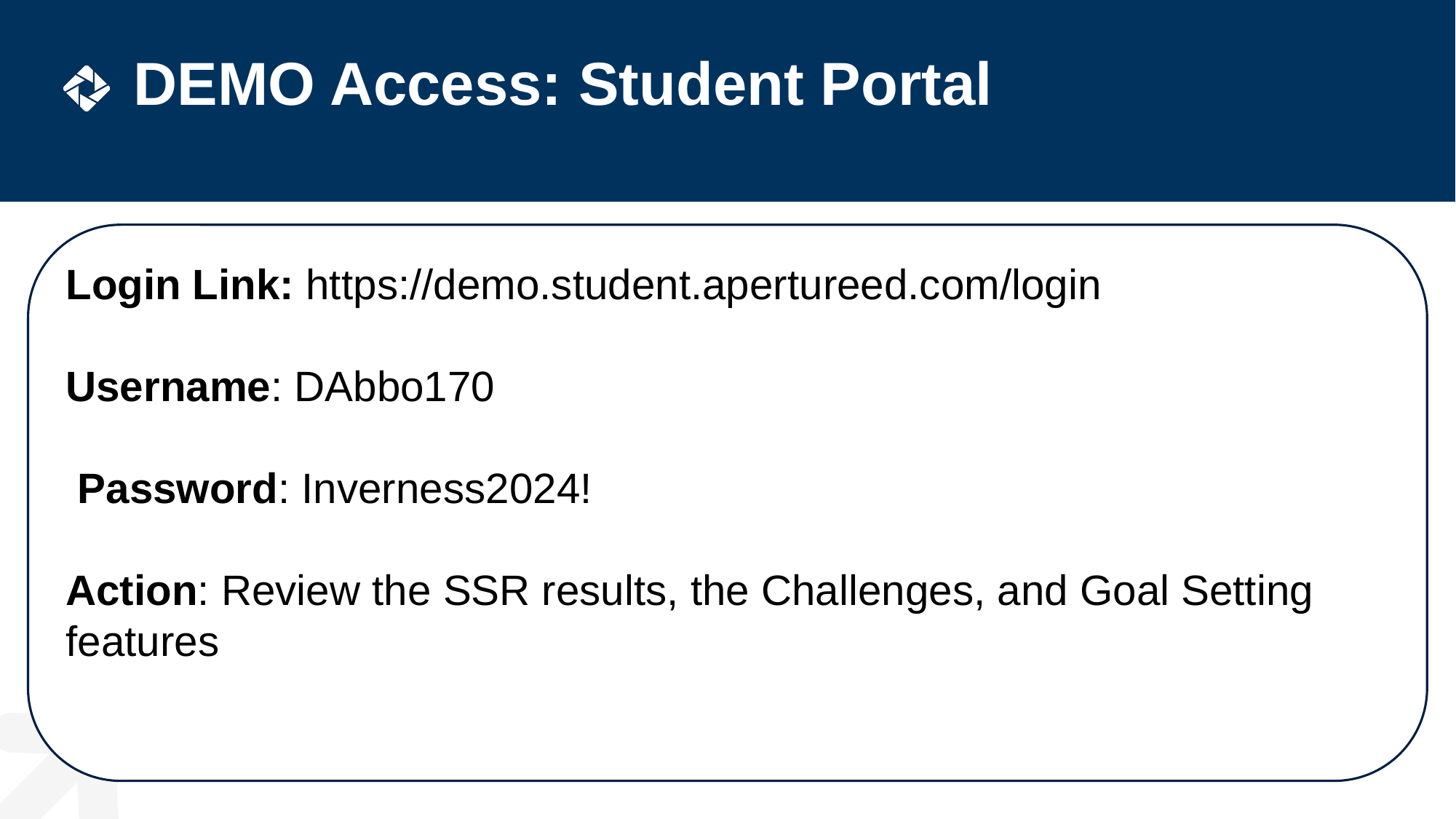

# DEMO Access: Student Portal
Login Link: https://demo.student.apertureed.com/login

Username: DAbbo170

 Password: Inverness2024!

Action: Review the SSR results, the Challenges, and Goal Setting features

10/28/2025
48